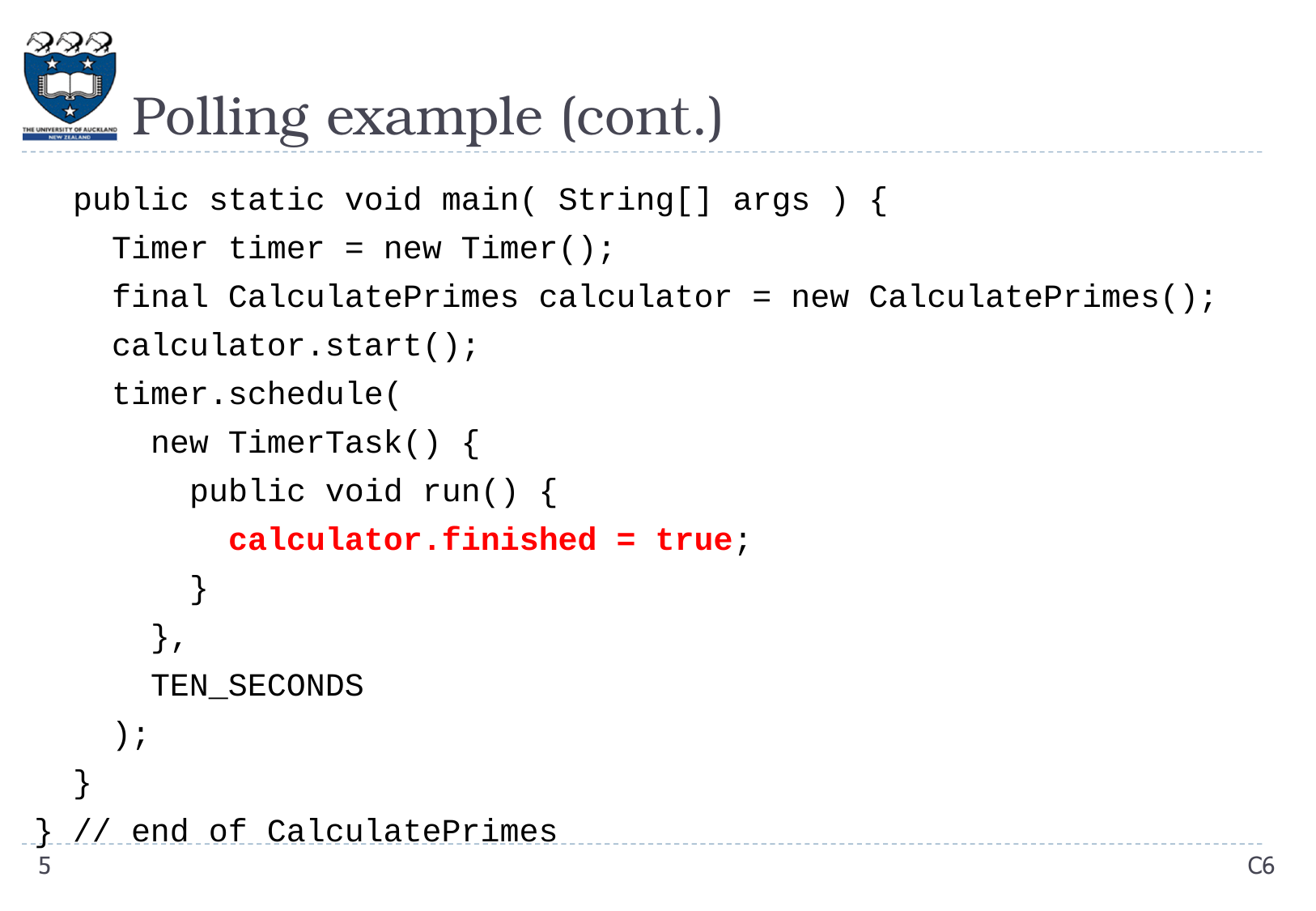

# Polling example (cont.)
  public static void main( String[] args ) {
    Timer timer = new Timer();
    final CalculatePrimes calculator = new CalculatePrimes();
    calculator.start();
    timer.schedule(
      new TimerTask() {
        public void run() {
          calculator.finished = true;
        }
      },
      TEN_SECONDS
    );
  }
} // end of CalculatePrimes
5
C6